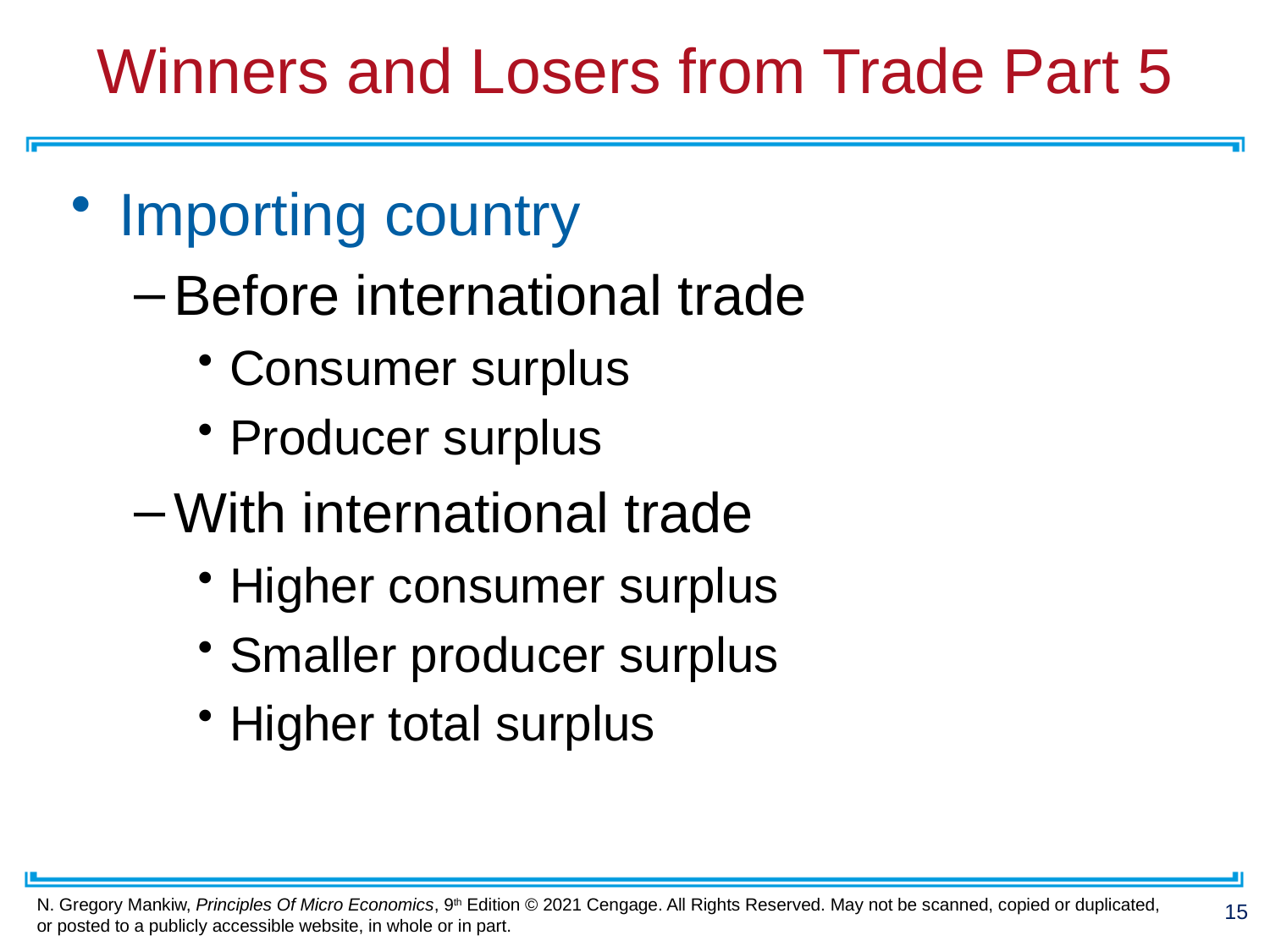

# Winners and Losers from Trade Part 5
Importing country
Before international trade
Consumer surplus
Producer surplus
With international trade
Higher consumer surplus
Smaller producer surplus
Higher total surplus
15